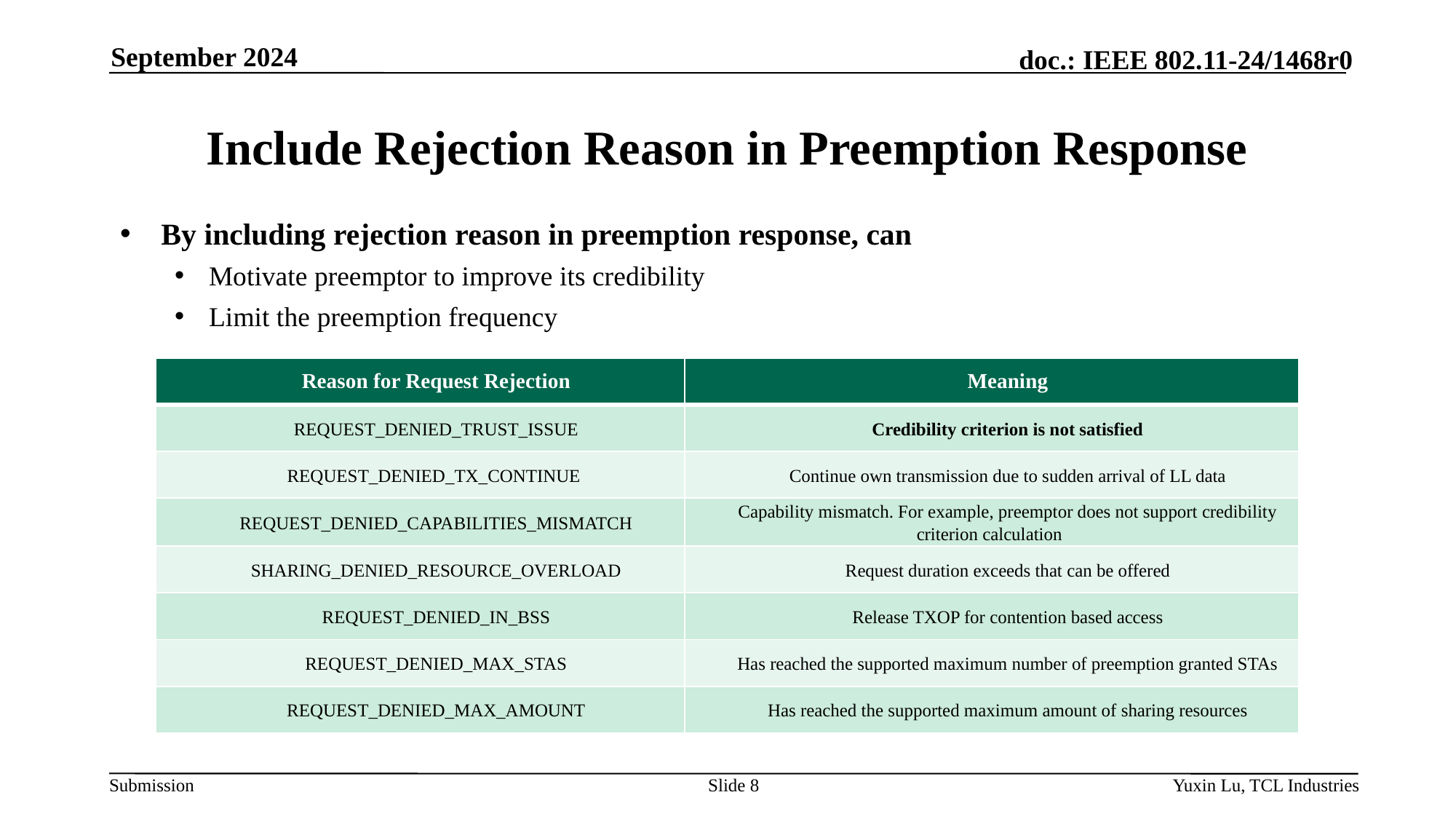

September 2024
# Include Rejection Reason in Preemption Response
By including rejection reason in preemption response, can
Motivate preemptor to improve its credibility
Limit the preemption frequency

| Reason for Request Rejection | Meaning |
| --- | --- |
| REQUEST\_DENIED\_TRUST\_ISSUE | Credibility criterion is not satisfied |
| REQUEST\_DENIED\_TX\_CONTINUE | Continue own transmission due to sudden arrival of LL data |
| REQUEST\_DENIED\_CAPABILITIES\_MISMATCH | Capability mismatch. For example, preemptor does not support credibility criterion calculation |
| SHARING\_DENIED\_RESOURCE\_OVERLOAD | Request duration exceeds that can be offered |
| REQUEST\_DENIED\_IN\_BSS | Release TXOP for contention based access |
| REQUEST\_DENIED\_MAX\_STAS | Has reached the supported maximum number of preemption granted STAs |
| REQUEST\_DENIED\_MAX\_AMOUNT | Has reached the supported maximum amount of sharing resources |
Slide 8
Yuxin Lu, TCL Industries